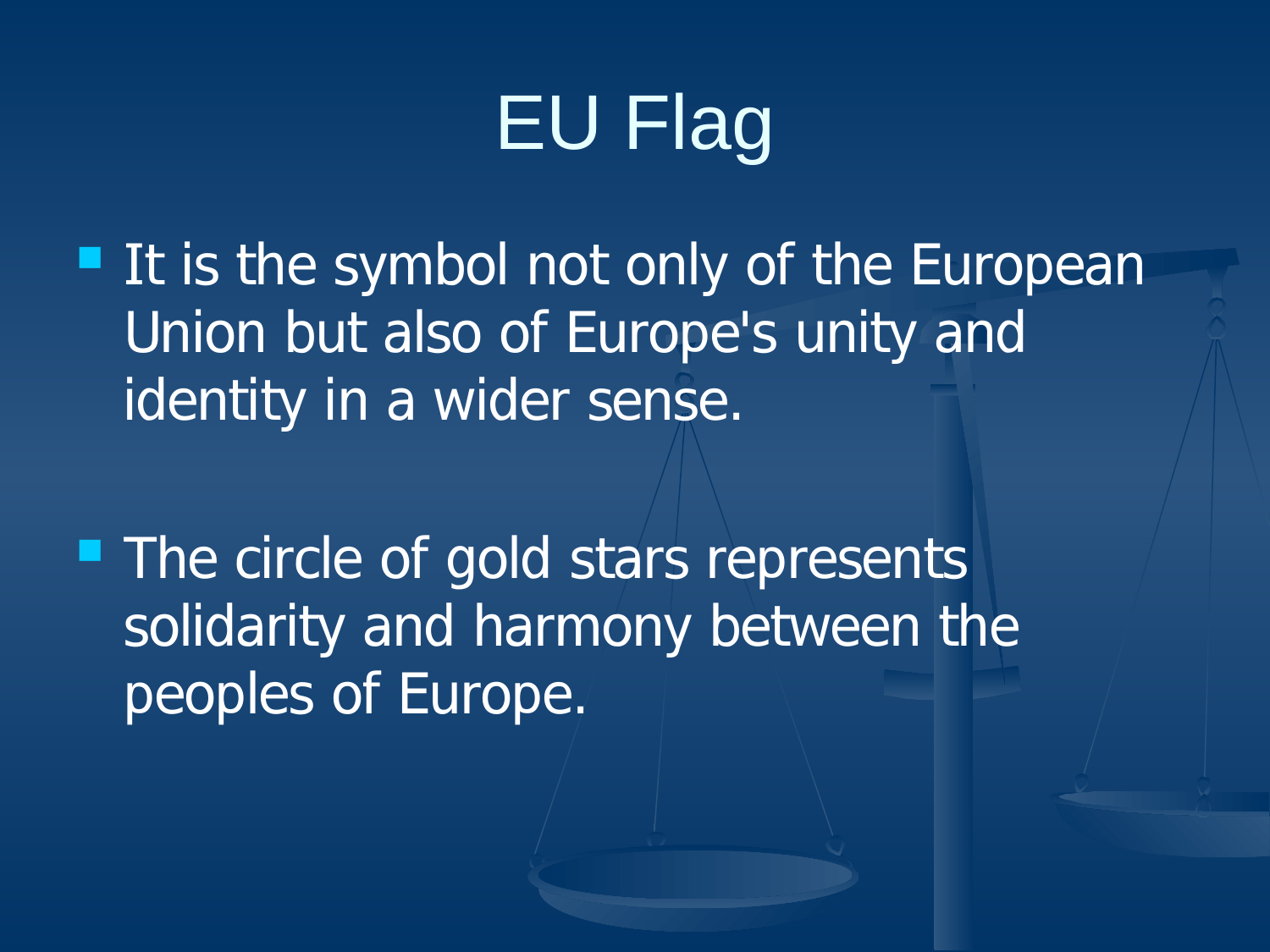

# EU Flag
It is the symbol not only of the European Union but also of Europe's unity and identity in a wider sense.

The circle of gold stars represents solidarity and harmony between the peoples of Europe.